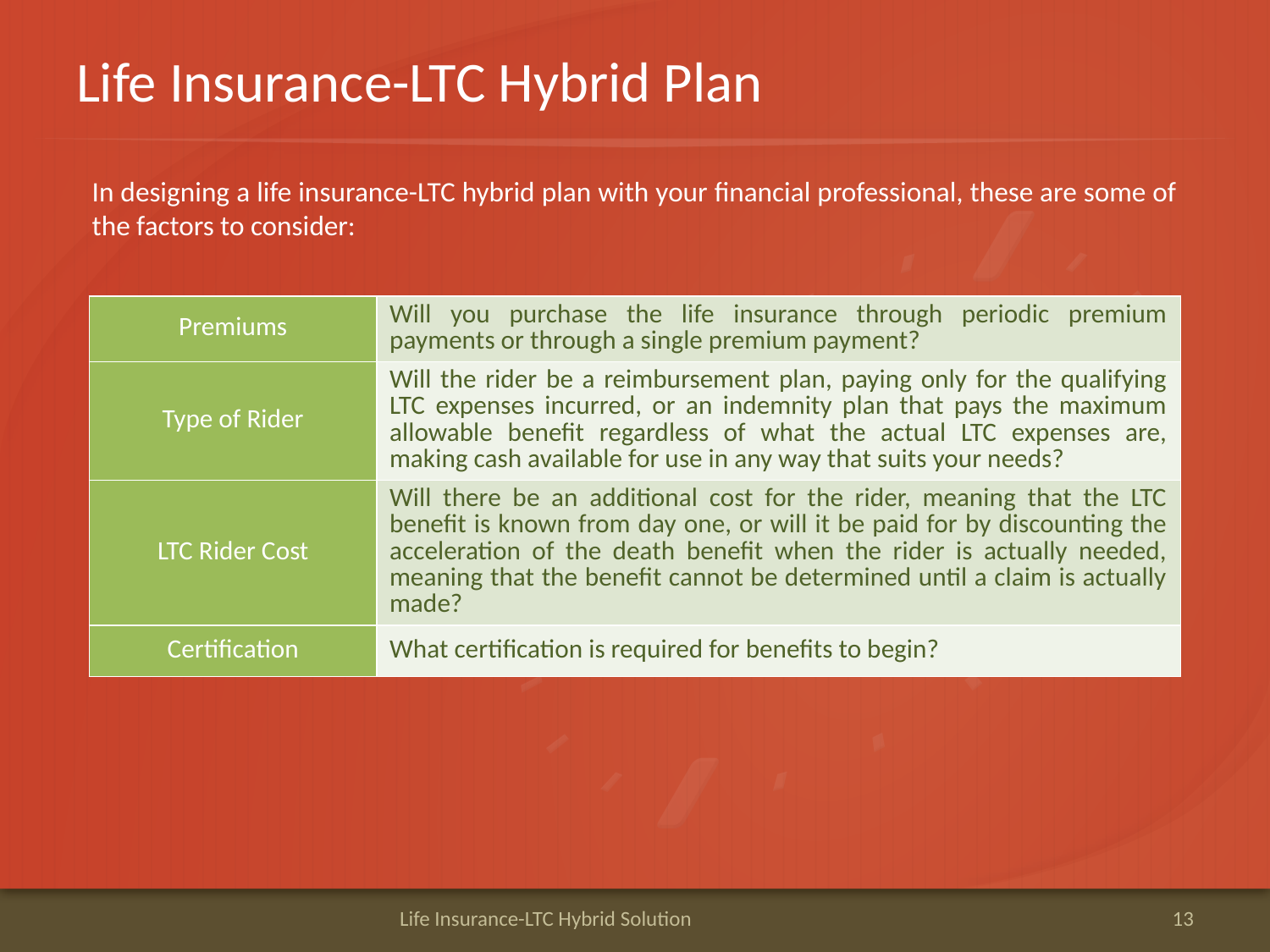

# Life Insurance-LTC Hybrid Plan
In designing a life insurance-LTC hybrid plan with your financial professional, these are some of the factors to consider:
| Premiums | Will you purchase the life insurance through periodic premium payments or through a single premium payment? |
| --- | --- |
| Type of Rider | Will the rider be a reimbursement plan, paying only for the qualifying LTC expenses incurred, or an indemnity plan that pays the maximum allowable benefit regardless of what the actual LTC expenses are, making cash available for use in any way that suits your needs? |
| LTC Rider Cost | Will there be an additional cost for the rider, meaning that the LTC benefit is known from day one, or will it be paid for by discounting the acceleration of the death benefit when the rider is actually needed, meaning that the benefit cannot be determined until a claim is actually made? |
| Certification | What certification is required for benefits to begin? |
Life Insurance-LTC Hybrid Solution
13